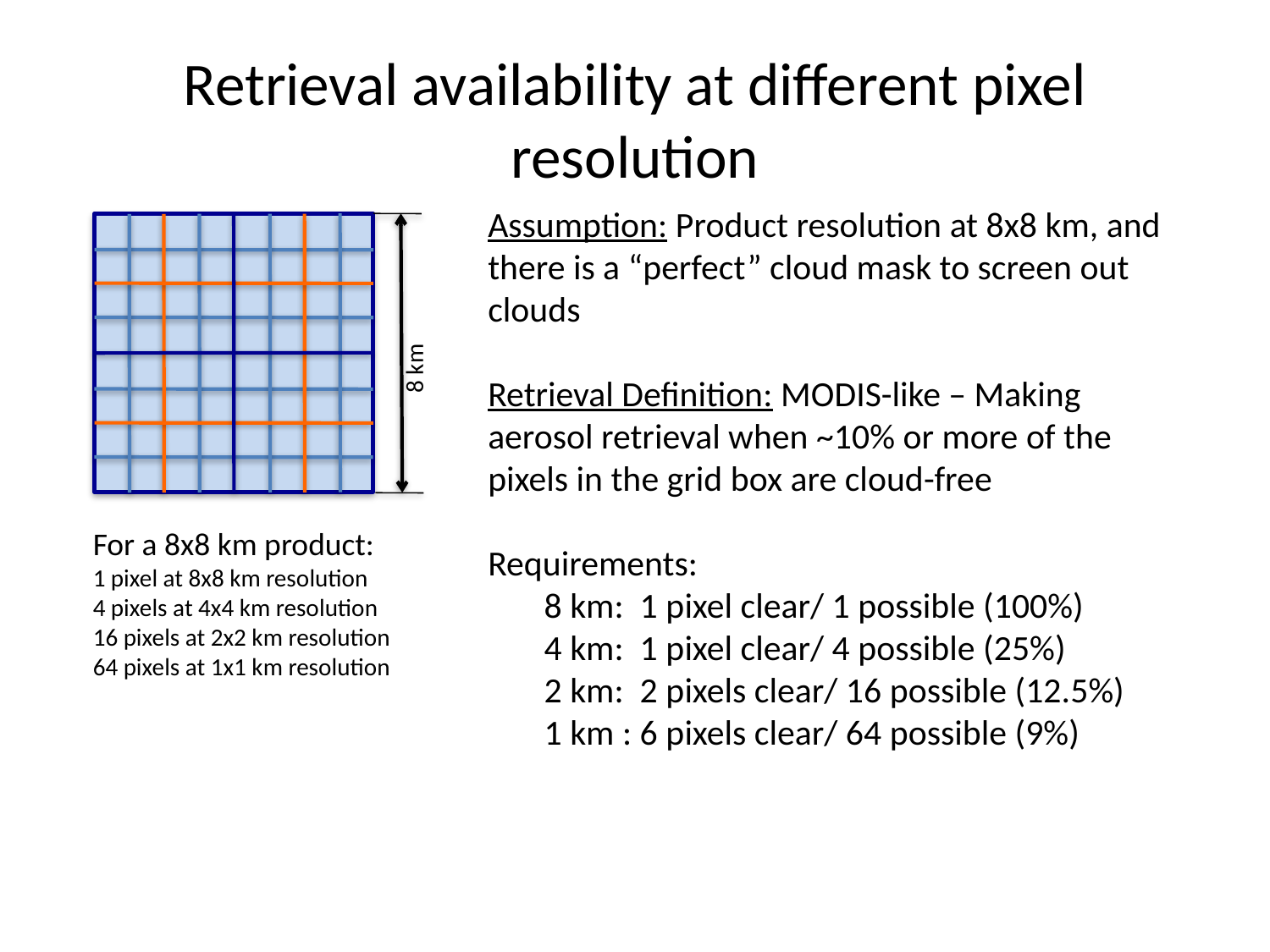

# Retrieval availability at different pixel resolution
Assumption: Product resolution at 8x8 km, and there is a “perfect” cloud mask to screen out clouds

Retrieval Definition: MODIS-like – Making aerosol retrieval when ~10% or more of the pixels in the grid box are cloud-free

Requirements:
       8 km:  1 pixel clear/ 1 possible (100%)
       4 km:  1 pixel clear/ 4 possible (25%)
       2 km:  2 pixels clear/ 16 possible (12.5%)
       1 km : 6 pixels clear/ 64 possible (9%)

8 km
For a 8x8 km product:
1 pixel at 8x8 km resolution
4 pixels at 4x4 km resolution
16 pixels at 2x2 km resolution
64 pixels at 1x1 km resolution